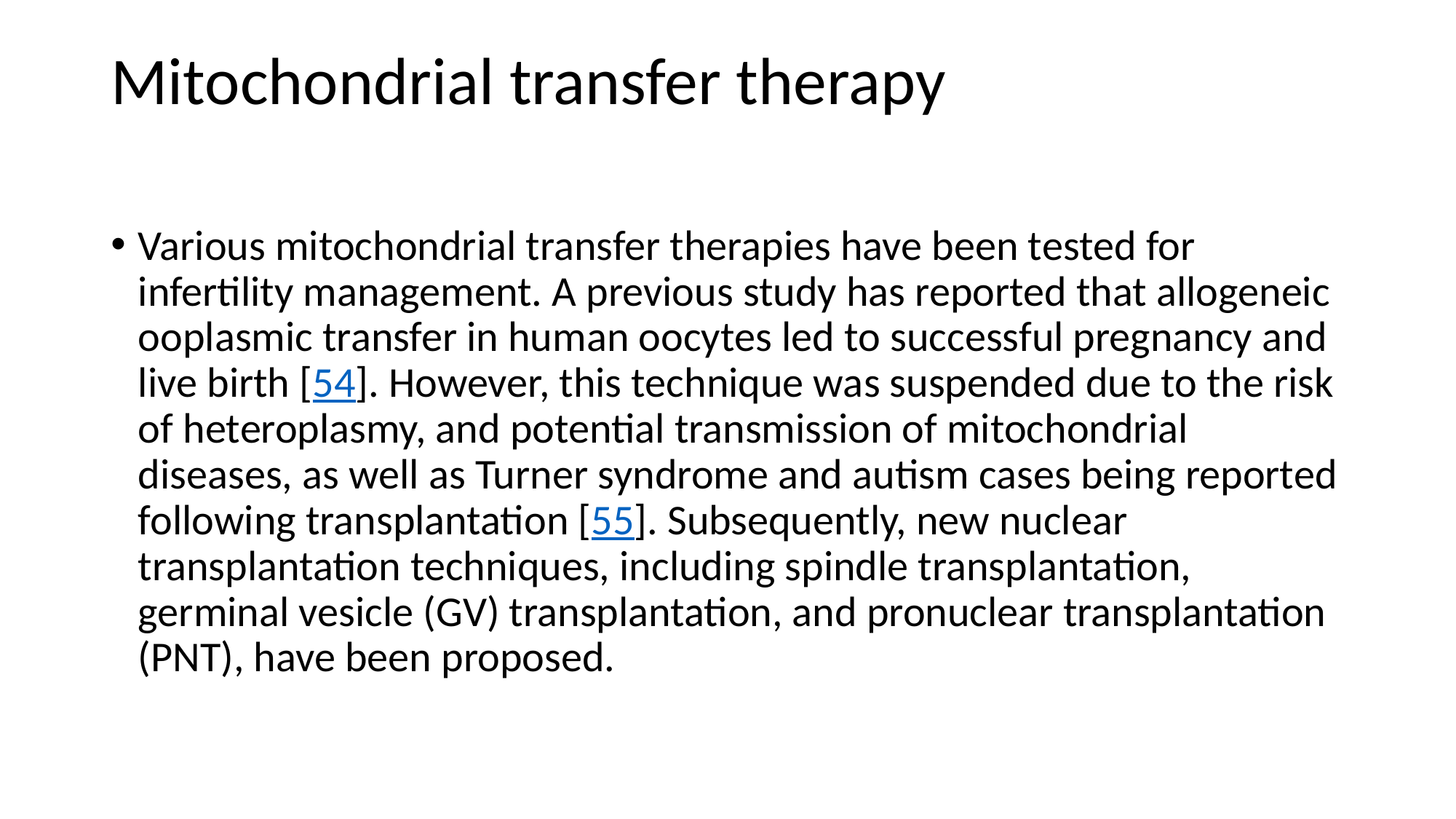

# Mitochondrial transfer therapy
Various mitochondrial transfer therapies have been tested for infertility management. A previous study has reported that allogeneic ooplasmic transfer in human oocytes led to successful pregnancy and live birth [54]. However, this technique was suspended due to the risk of heteroplasmy, and potential transmission of mitochondrial diseases, as well as Turner syndrome and autism cases being reported following transplantation [55]. Subsequently, new nuclear transplantation techniques, including spindle transplantation, germinal vesicle (GV) transplantation, and pronuclear transplantation (PNT), have been proposed.